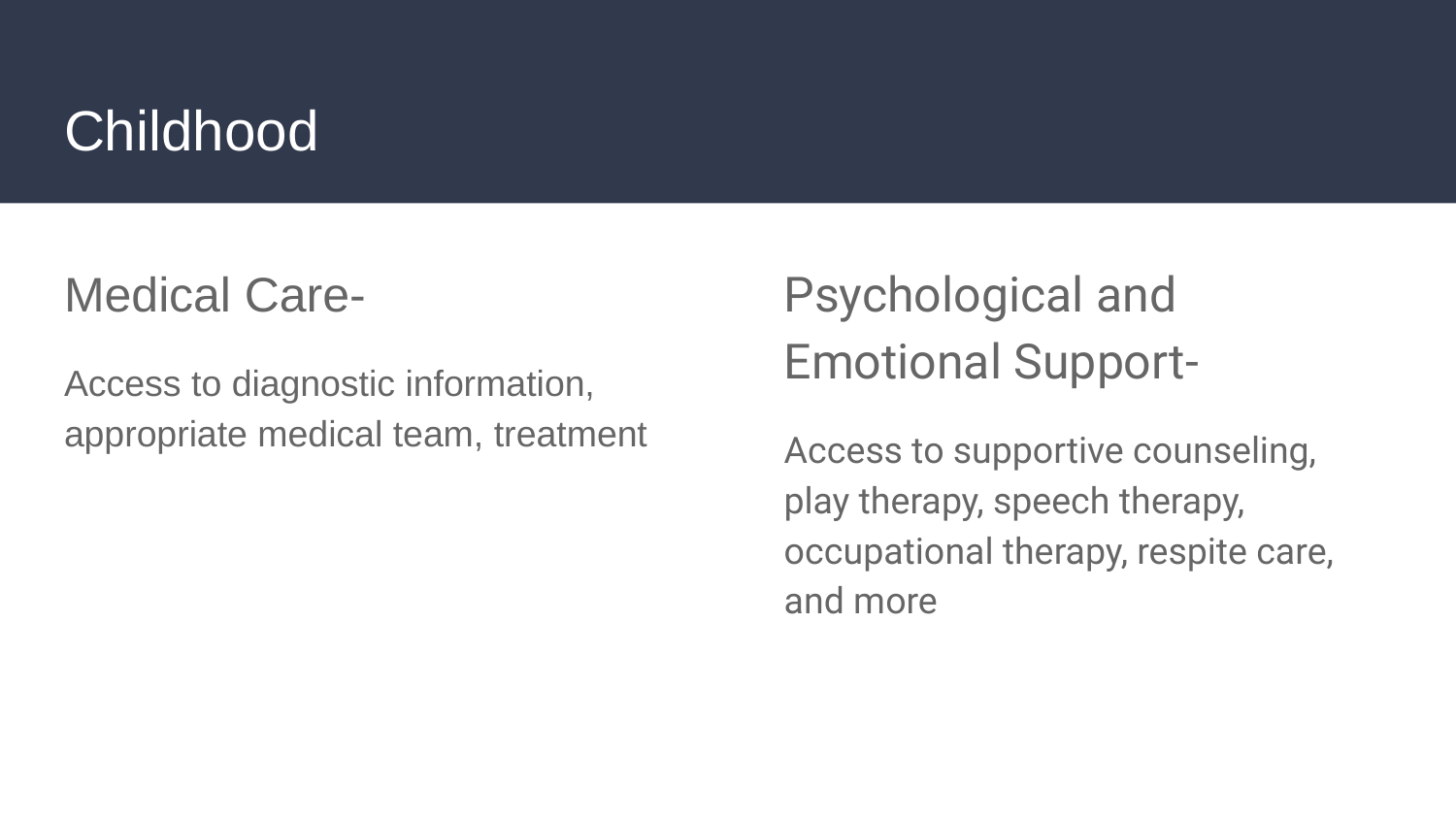

# Childhood
Medical Care-
Access to diagnostic information, appropriate medical team, treatment

Psychological and Emotional Support-
Access to supportive counseling, play therapy, speech therapy, occupational therapy, respite care, and more